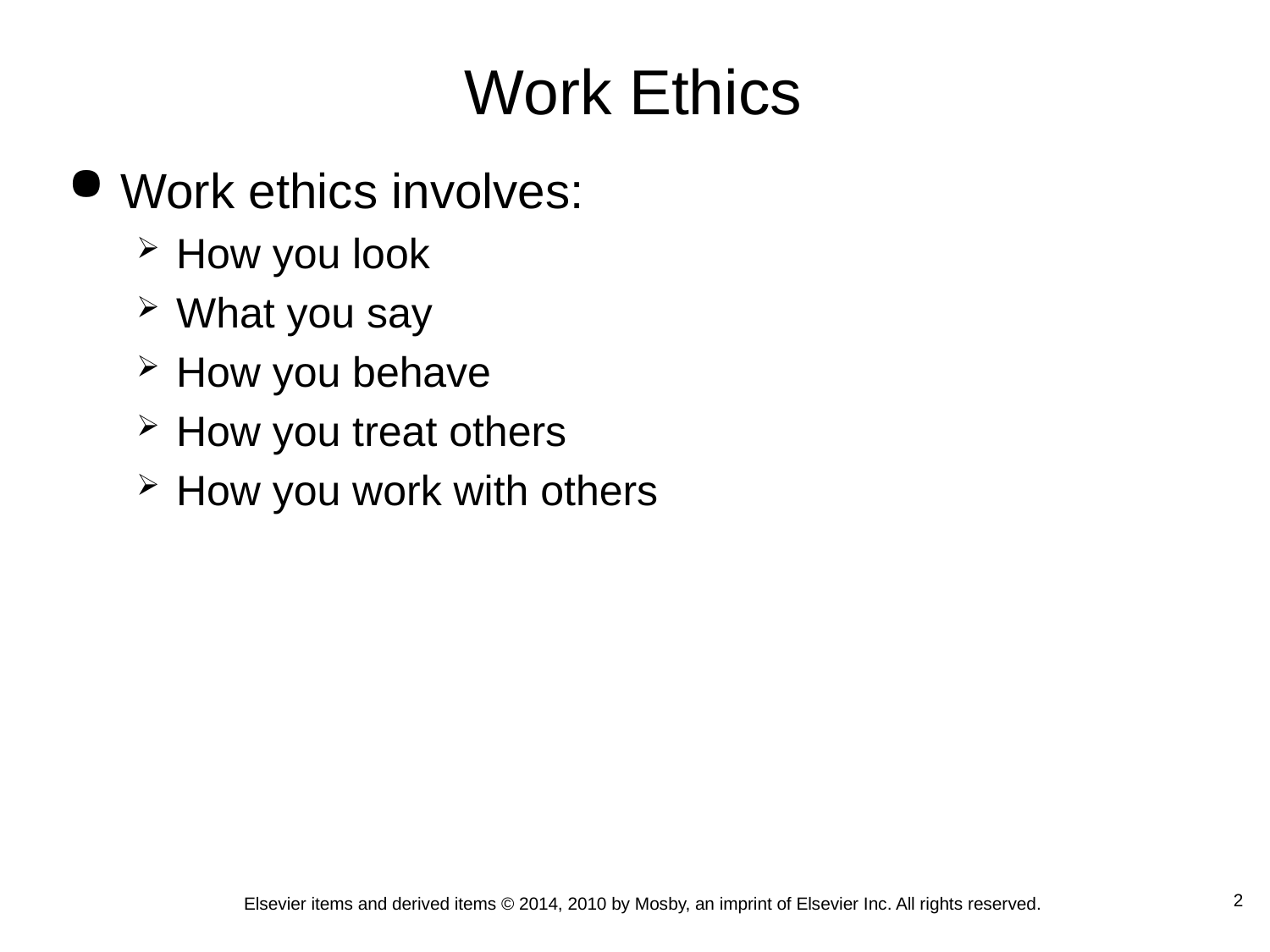

Work Ethics
Work ethics involves:
How you look
What you say
How you behave
How you treat others
How you work with others
 2